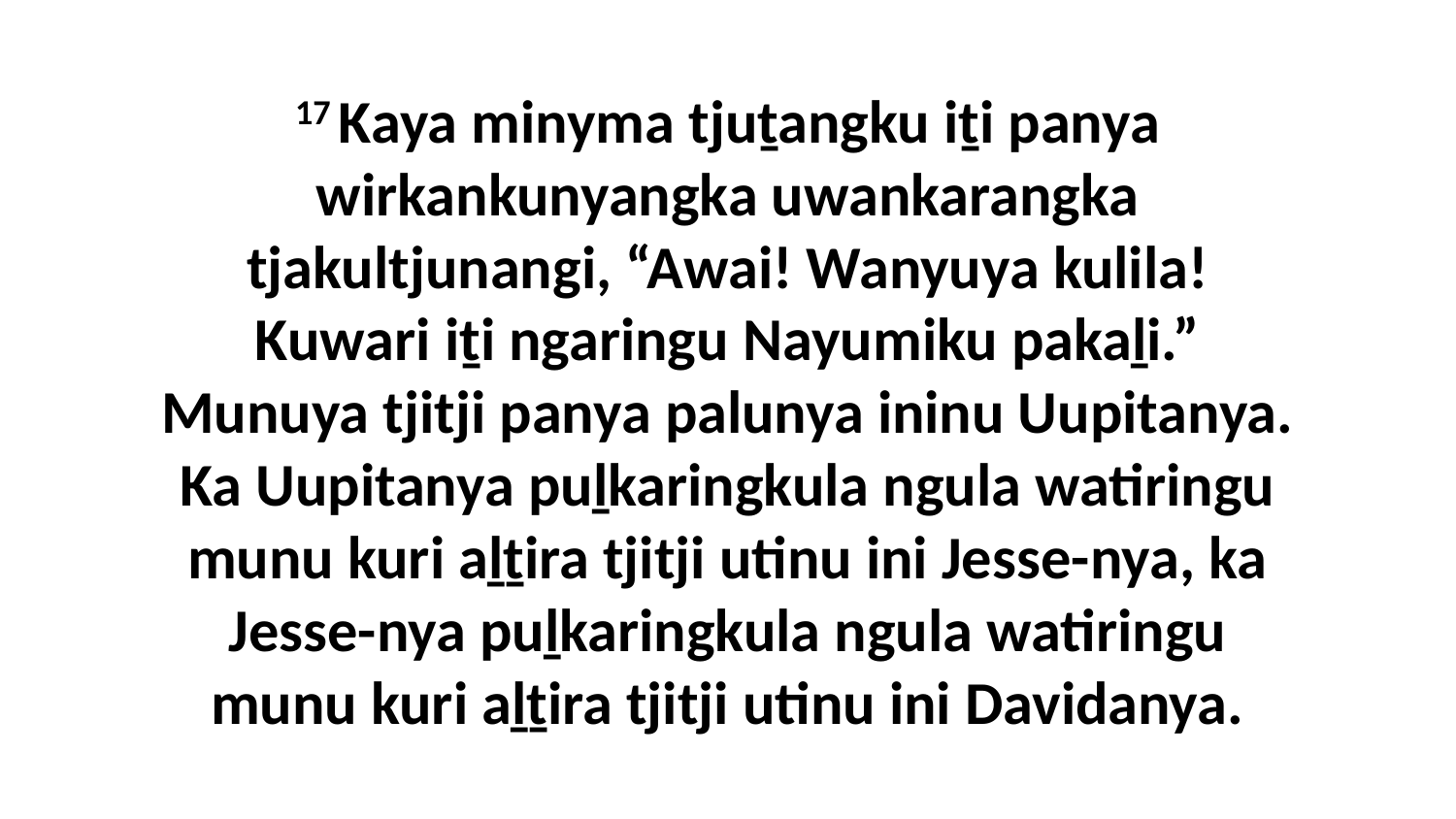

17 Kaya minyma tjuṯangku iṯi panya wirkankunyangka uwankarangka tjakultjunangi, “Awai! Wanyuya kulila! Kuwari iṯi ngaringu Nayumiku pakaḻi.” Munuya tjitji panya palunya ininu Uupitanya. Ka Uupitanya puḻkaringkula ngula watiringu munu kuri aḻṯira tjitji utinu ini Jesse-nya, ka Jesse-nya puḻkaringkula ngula watiringu munu kuri aḻṯira tjitji utinu ini Davidanya.